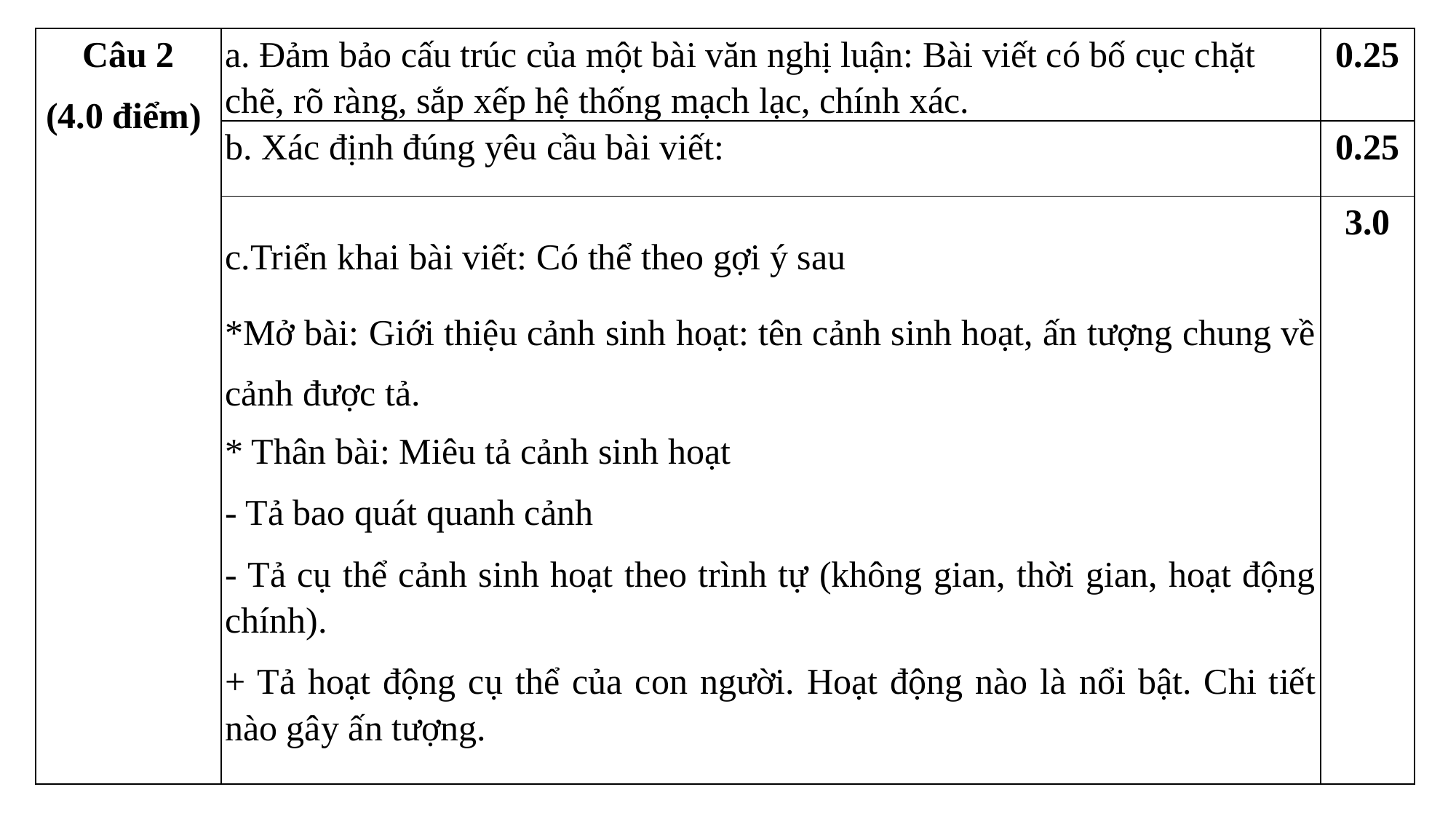

| Câu 2 (4.0 điểm) | a. Đảm bảo cấu trúc của một bài văn nghị luận: Bài viết có bố cục chặt chẽ, rõ ràng, sắp xếp hệ thống mạch lạc, chính xác. | 0.25 |
| --- | --- | --- |
|  | b. Xác định đúng yêu cầu bài viết: | 0.25 |
|  | c.Triển khai bài viết: Có thể theo gợi ý sau \*Mở bài: Giới thiệu cảnh sinh hoạt: tên cảnh sinh hoạt, ấn tượng chung về cảnh được tả. \* Thân bài: Miêu tả cảnh sinh hoạt - Tả bao quát quanh cảnh - Tả cụ thể cảnh sinh hoạt theo trình tự (không gian, thời gian, hoạt động chính). + Tả hoạt động cụ thể của con người. Hoạt động nào là nổi bật. Chi tiết nào gây ấn tượng. | 3.0 |